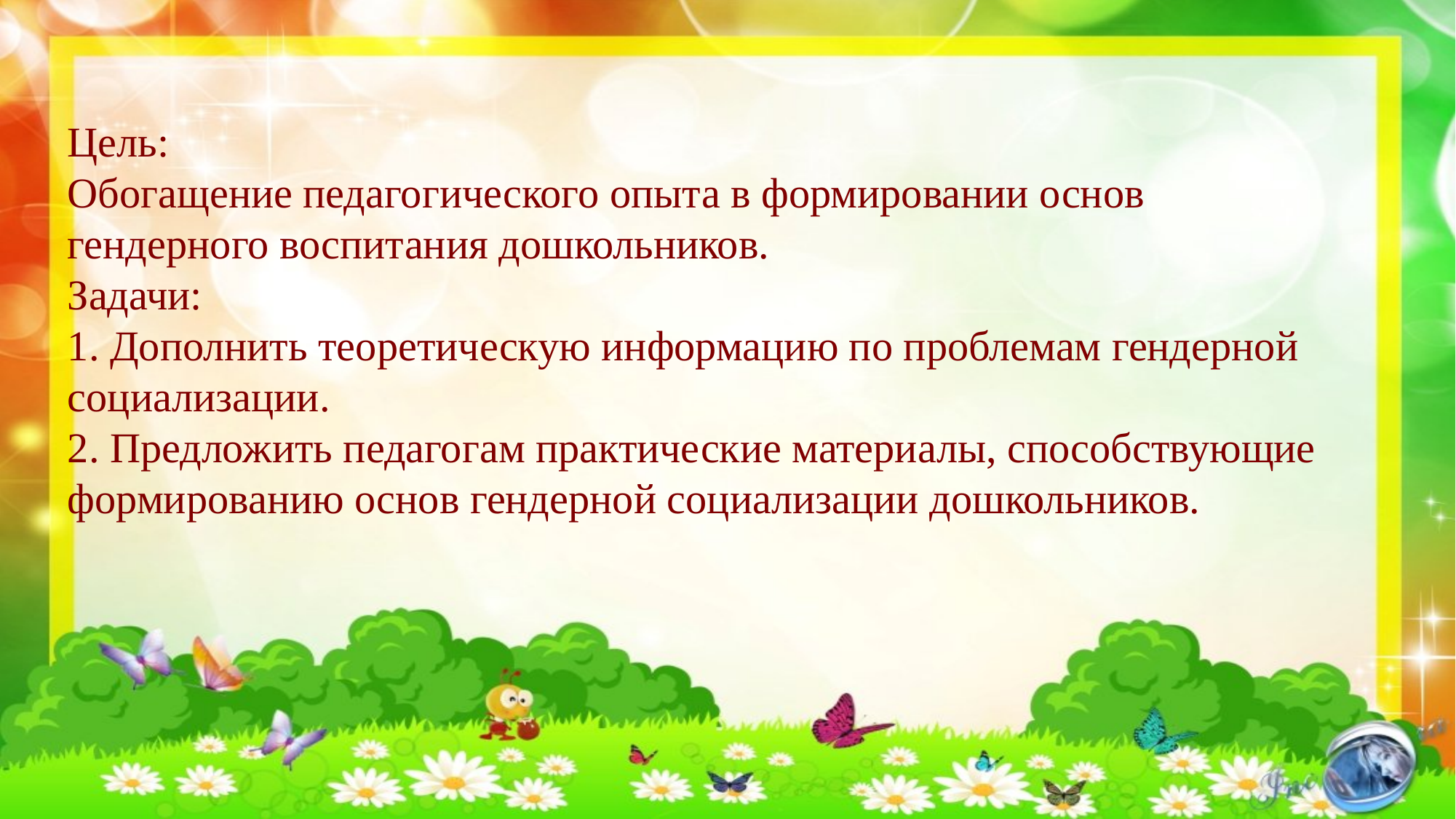

Цель:
Обогащение педагогического опыта в формировании основ гендерного воспитания дошкольников.
Задачи:
1. Дополнить теоретическую информацию по проблемам гендерной социализации.
2. Предложить педагогам практические материалы, способствующие формированию основ гендерной социализации дошкольников.